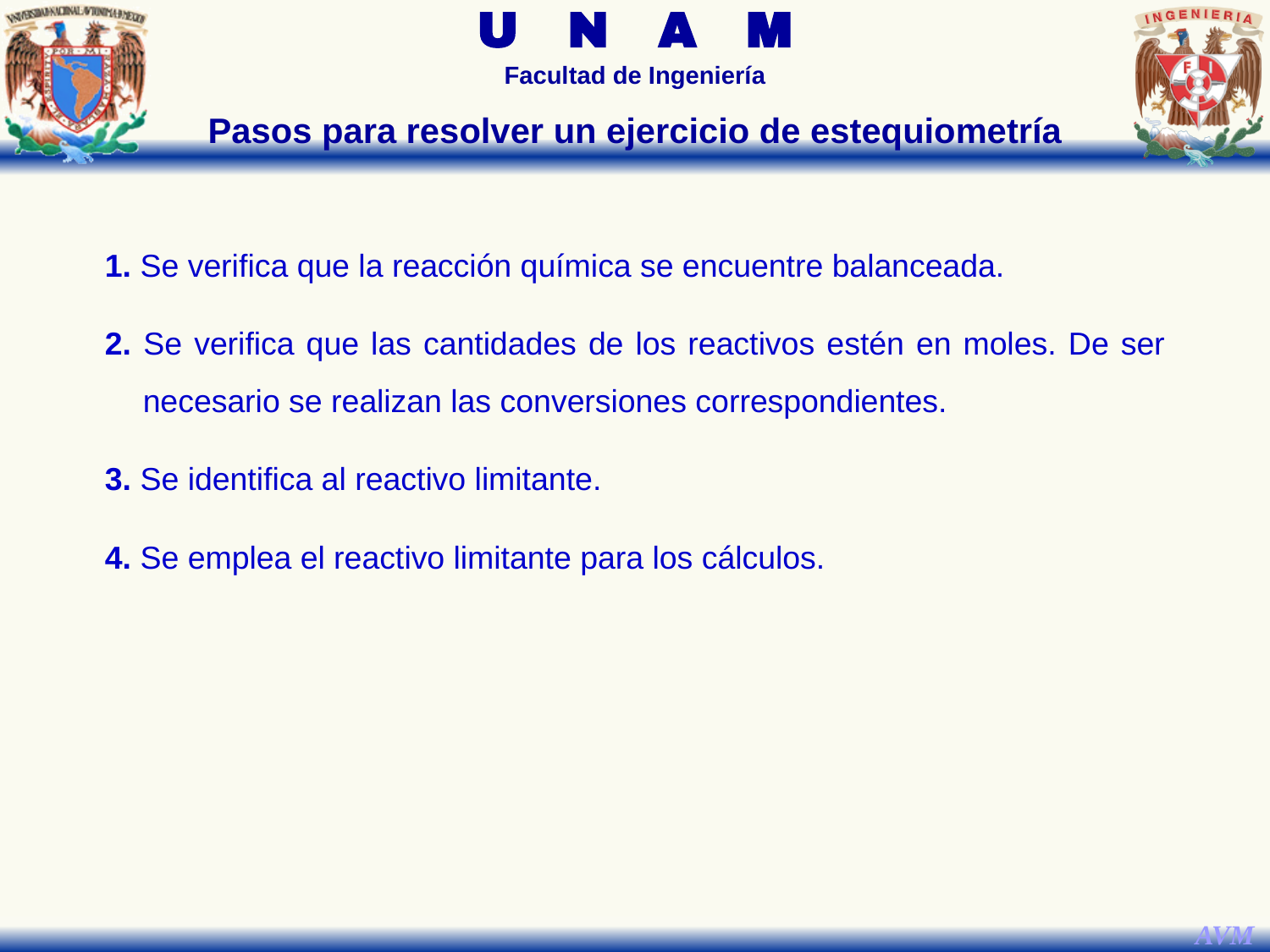

Pasos para resolver un ejercicio de estequiometría
1. Se verifica que la reacción química se encuentre balanceada.
2. Se verifica que las cantidades de los reactivos estén en moles. De ser necesario se realizan las conversiones correspondientes.
3. Se identifica al reactivo limitante.
4. Se emplea el reactivo limitante para los cálculos.